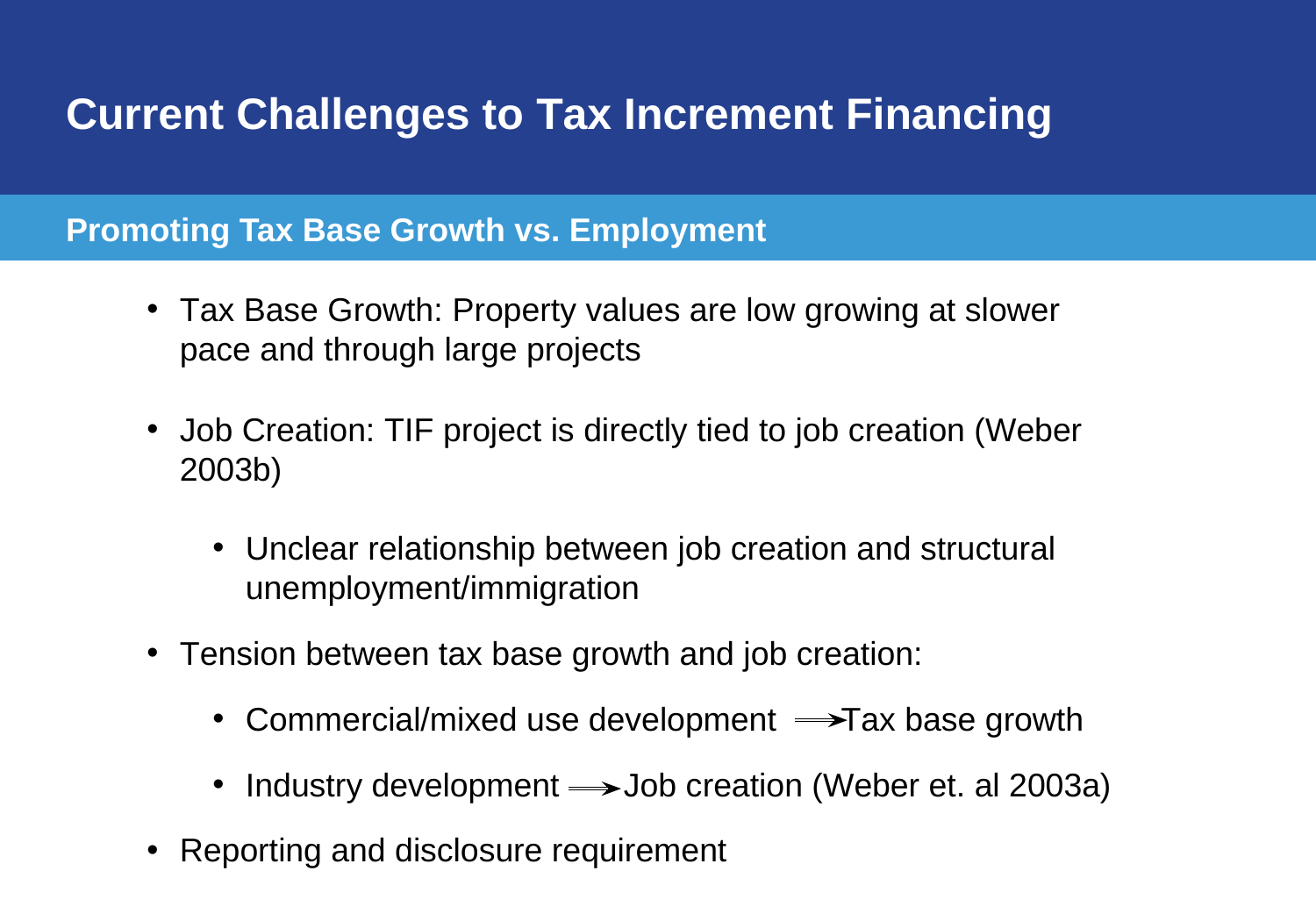

# Current Challenges to Tax Increment Financing
Promoting Tax Base Growth vs. Employment

Tax Base Growth: Property values are low growing at slower pace and through large projects

Job Creation: TIF project is directly tied to job creation (Weber 2003b)

Unclear relationship between job creation and structural unemployment/immigration
Tension between tax base growth and job creation:
Commercial/mixed use development       Tax base growth
Industry development       Job creation (Weber et. al 2003a)
Reporting and disclosure requirement